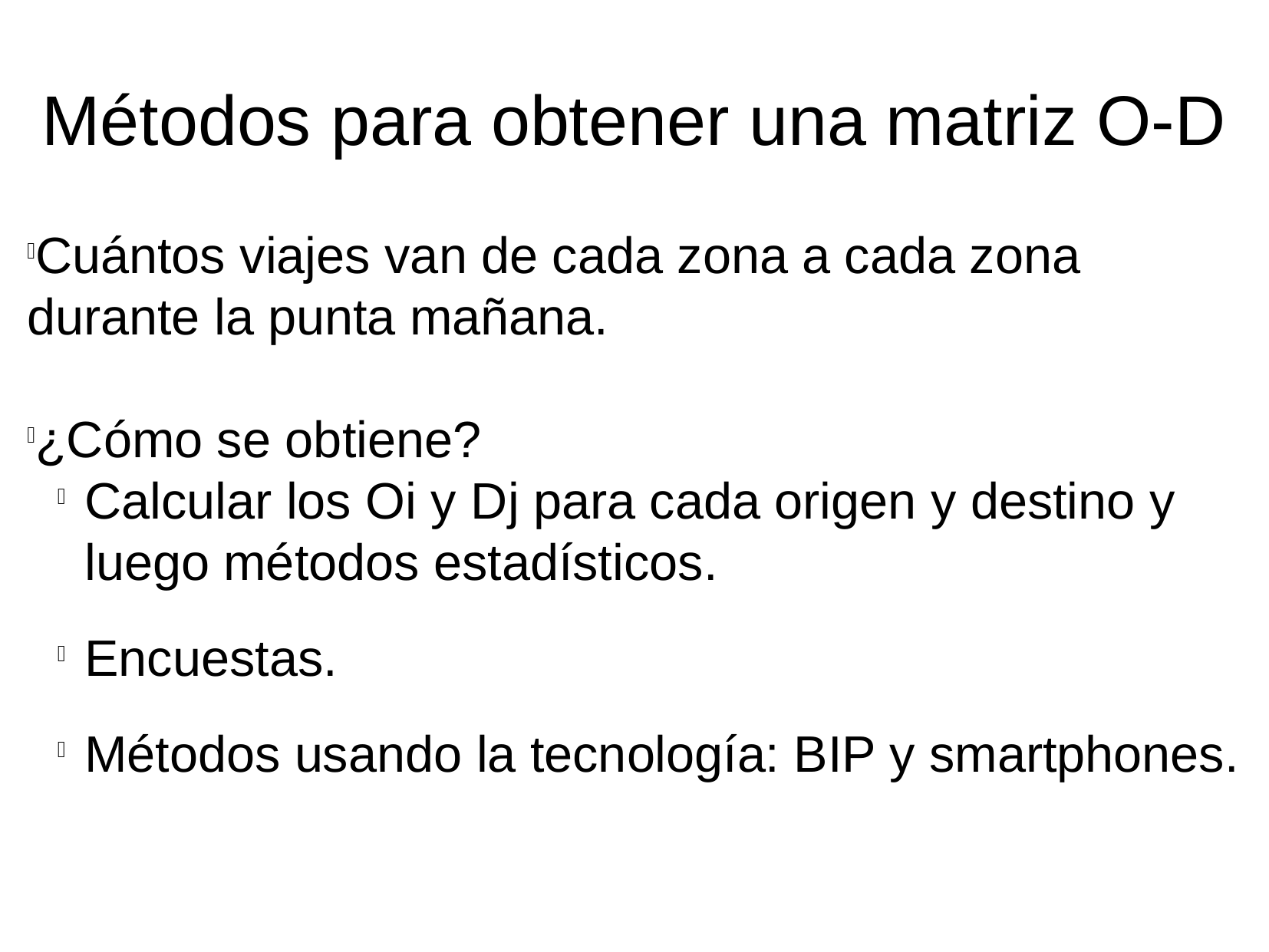

Métodos para obtener una matriz O-D
Cuántos viajes van de cada zona a cada zona durante la punta mañana.

¿Cómo se obtiene?
Calcular los Oi y Dj para cada origen y destino y luego métodos estadísticos.

Encuestas.

Métodos usando la tecnología: BIP y smartphones.